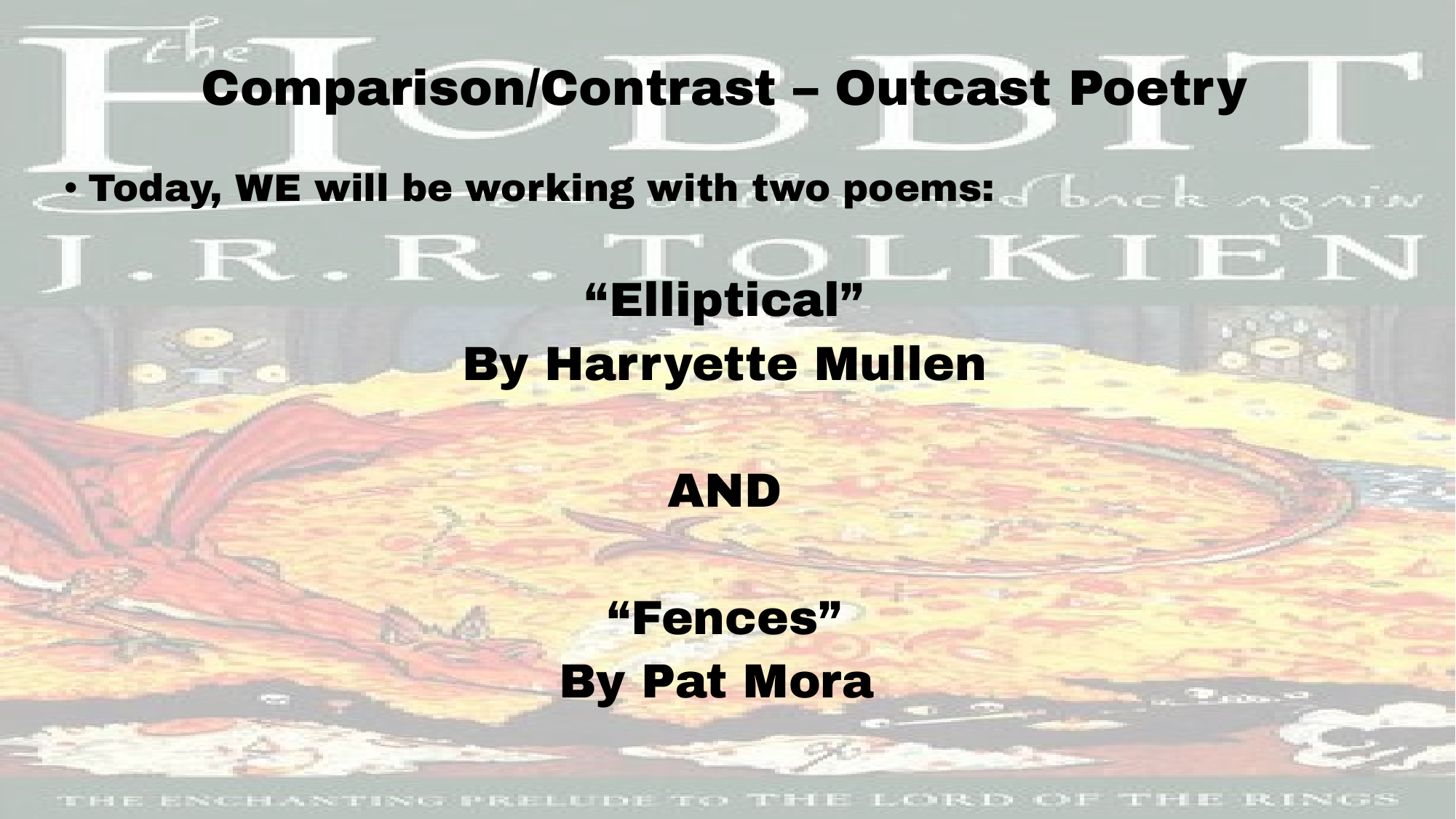

# Comparison/Contrast – Outcast Poetry
Today, WE will be working with two poems:

“Elliptical”
By Harryette Mullen

AND

“Fences”
By Pat Mora